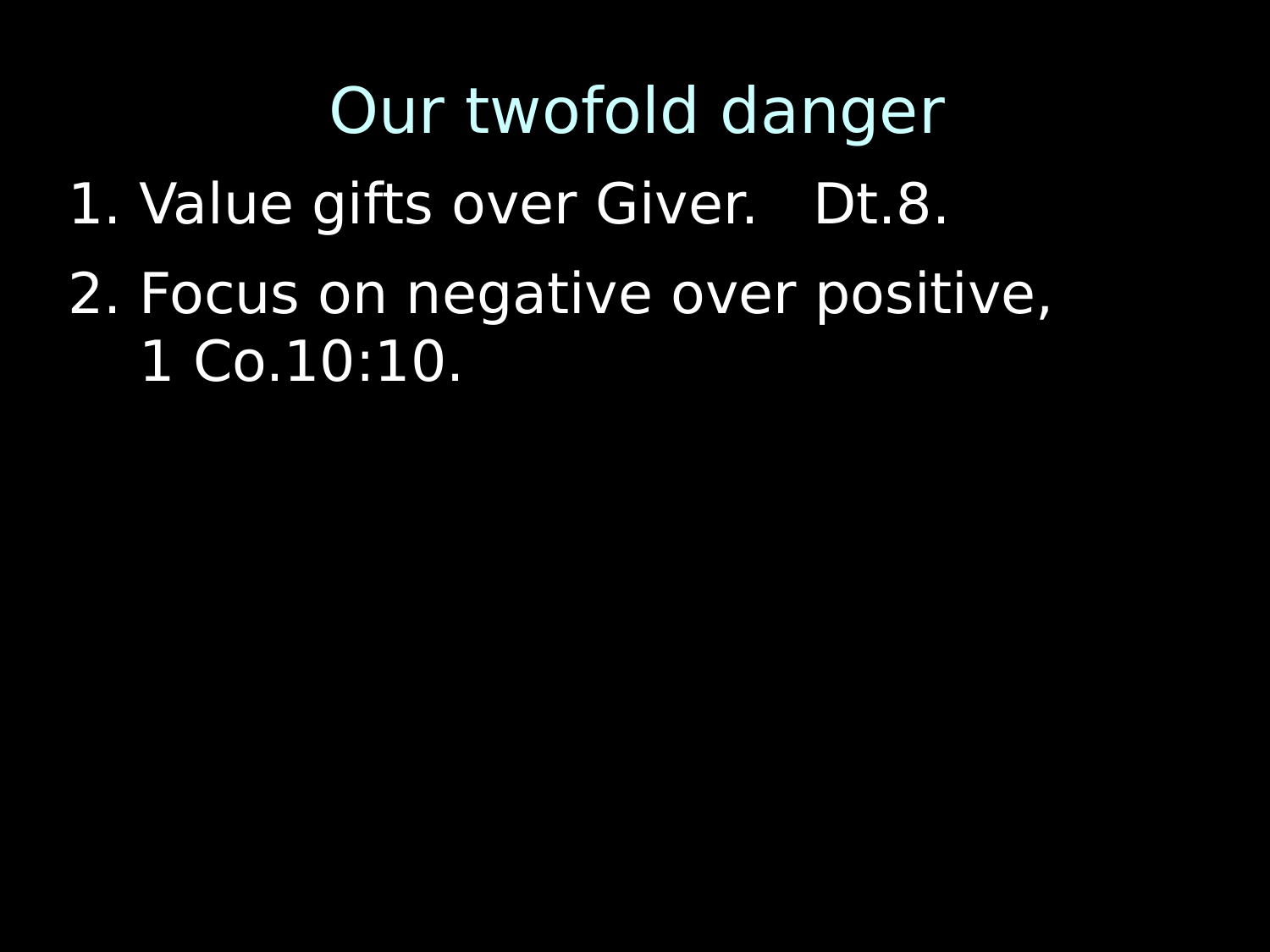

Our twofold danger
Value gifts over Giver.   Dt.8.
Focus on negative over positive,
1 Co.10:10.